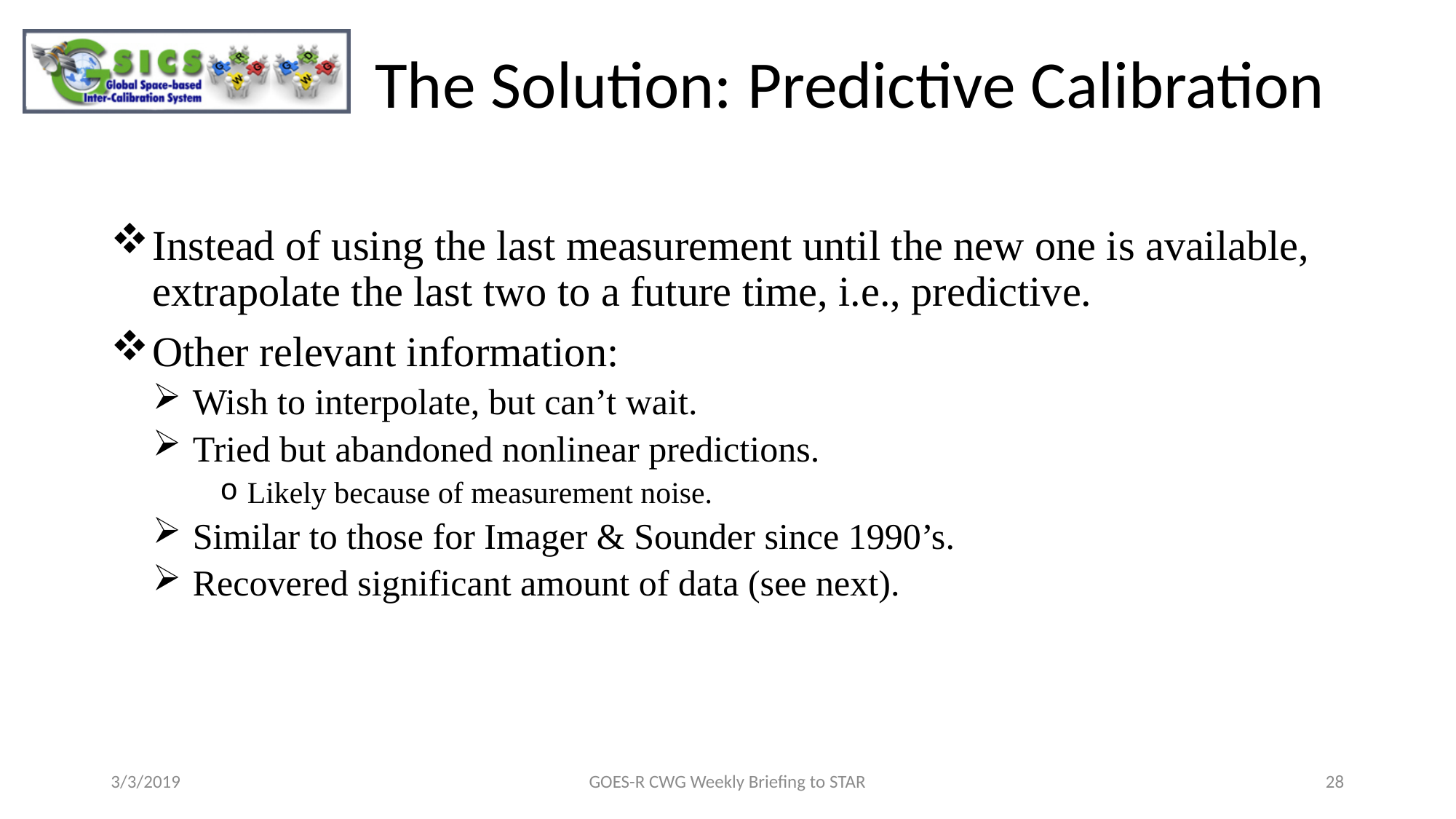

# The Solution: Predictive Calibration
Instead of using the last measurement until the new one is available, extrapolate the last two to a future time, i.e., predictive.
Other relevant information:
Wish to interpolate, but can’t wait.
Tried but abandoned nonlinear predictions.
Likely because of measurement noise.
Similar to those for Imager & Sounder since 1990’s.
Recovered significant amount of data (see next).
3/3/2019
GOES-R CWG Weekly Briefing to STAR
28